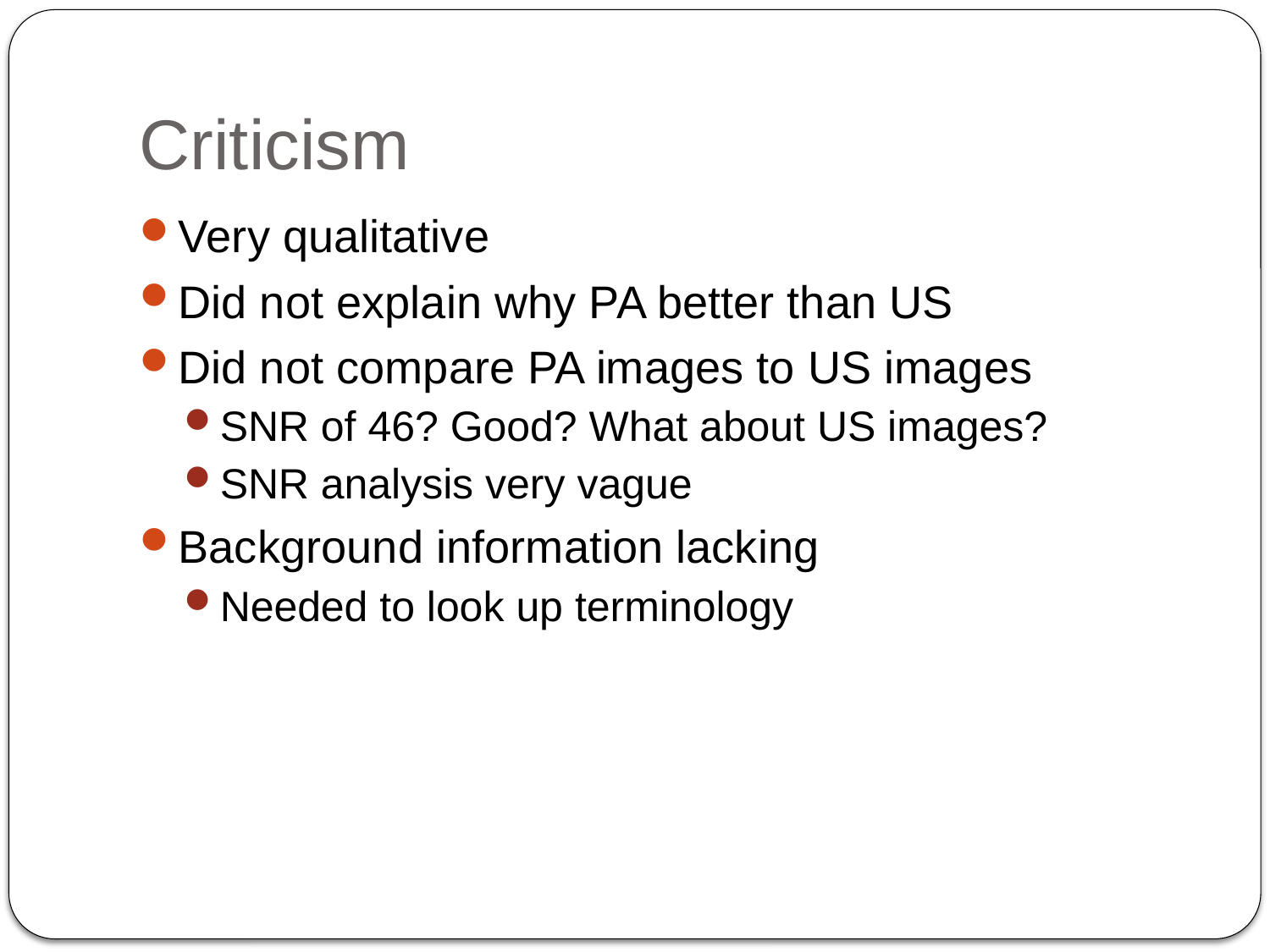

# Criticism
Very qualitative
Did not explain why PA better than US
Did not compare PA images to US images
SNR of 46? Good? What about US images?
SNR analysis very vague
Background information lacking
Needed to look up terminology